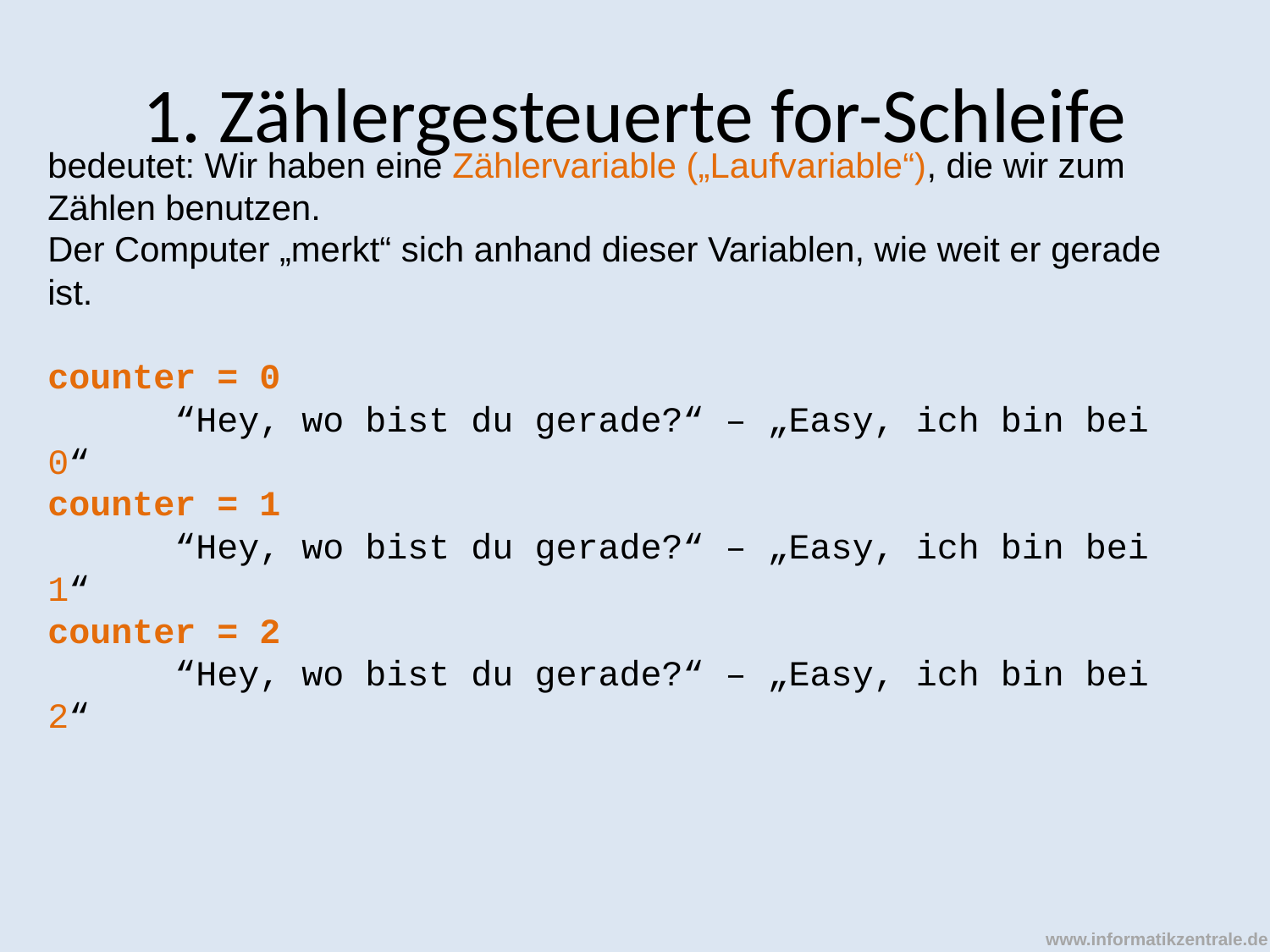

# 1. Zählergesteuerte for-Schleife
bedeutet: Wir haben eine Zählervariable („Laufvariable“), die wir zum Zählen benutzen.
Der Computer „merkt“ sich anhand dieser Variablen, wie weit er gerade ist.

counter = 0
	“Hey, wo bist du gerade?“ – „Easy, ich bin bei 0“
counter = 1
	“Hey, wo bist du gerade?“ – „Easy, ich bin bei 1“
counter = 2
	“Hey, wo bist du gerade?“ – „Easy, ich bin bei 2“